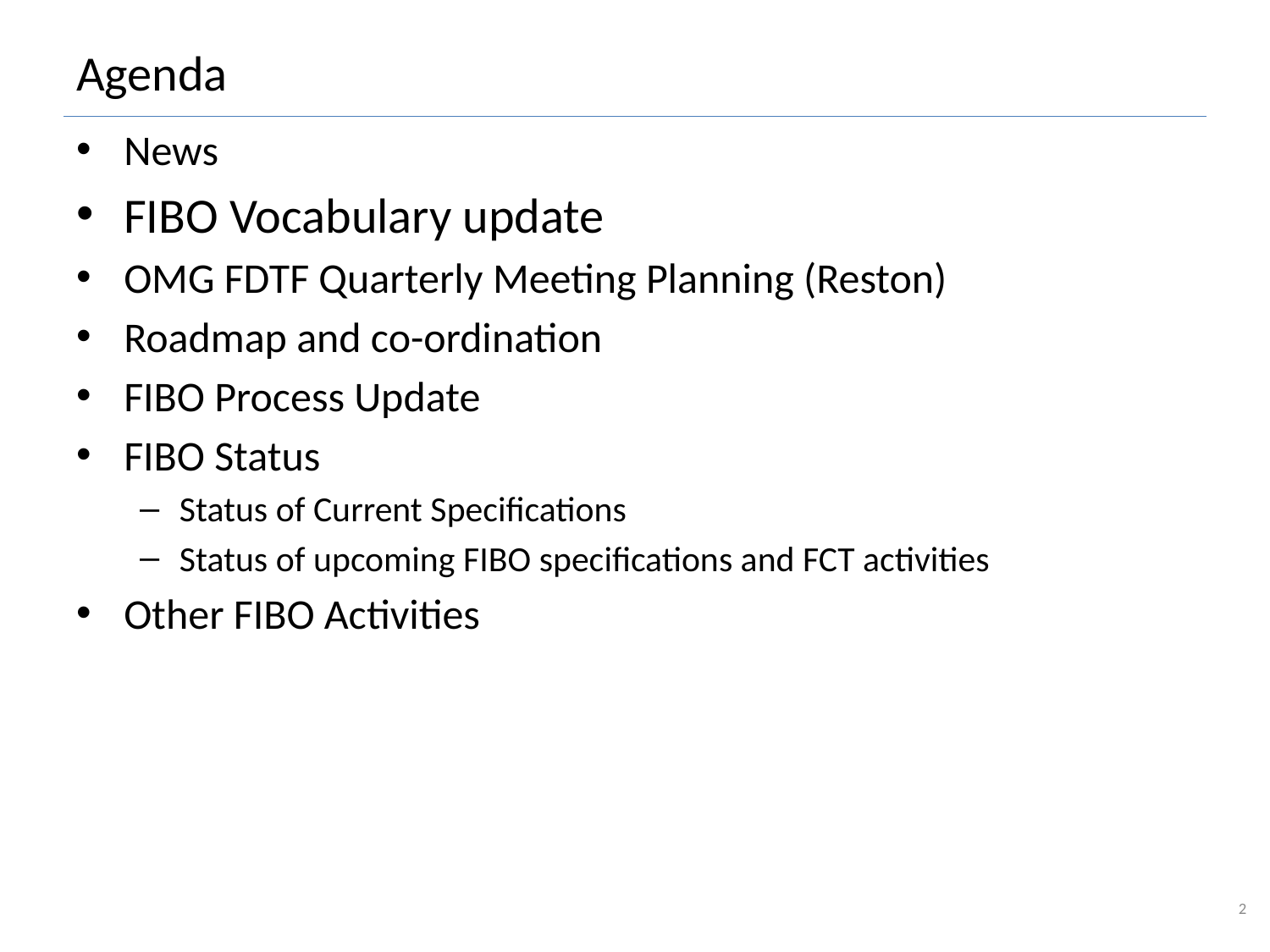

# Agenda
News
FIBO Vocabulary update
OMG FDTF Quarterly Meeting Planning (Reston)
Roadmap and co-ordination
FIBO Process Update
FIBO Status
Status of Current Specifications
Status of upcoming FIBO specifications and FCT activities
Other FIBO Activities
2